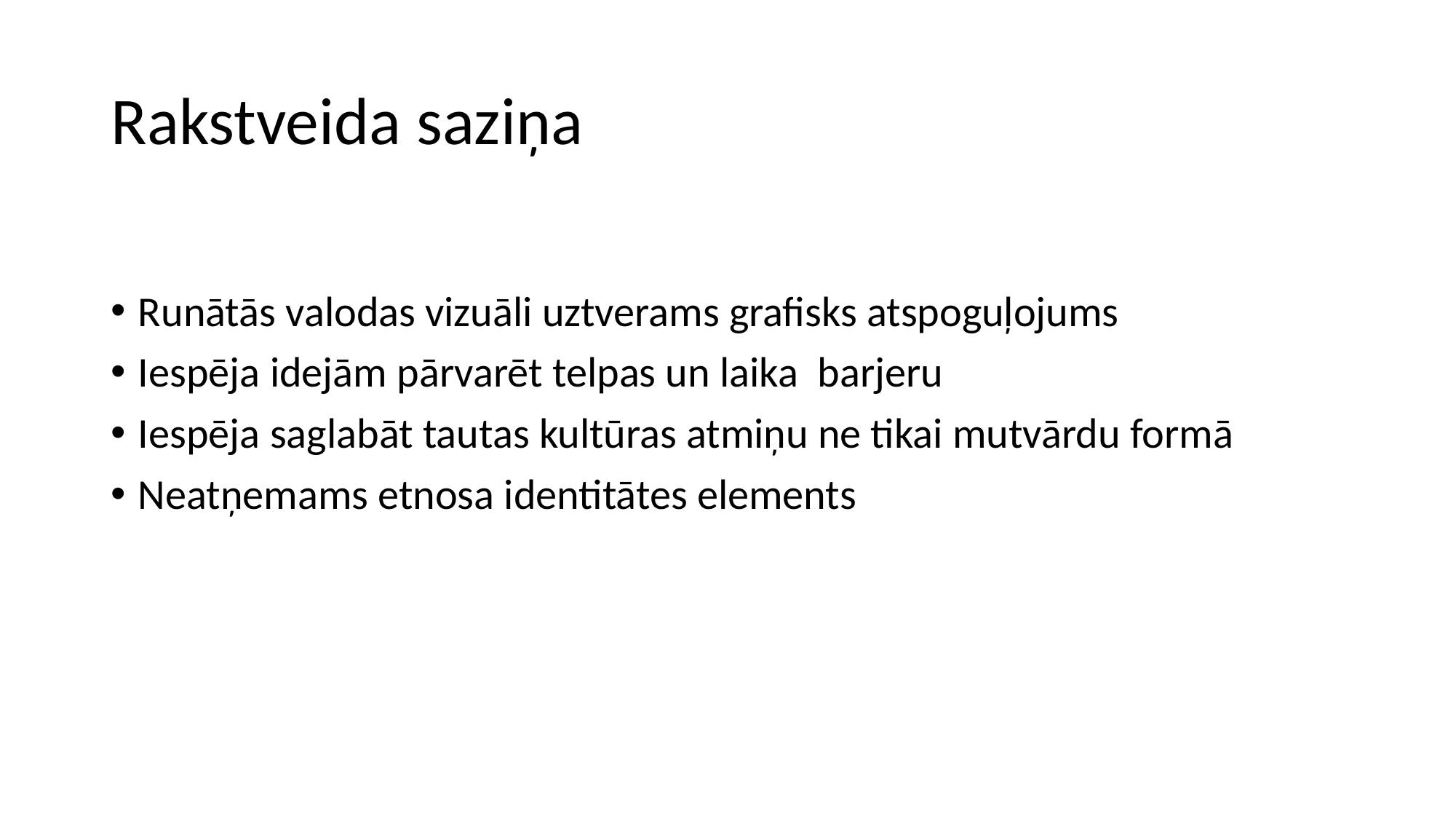

# Rakstveida saziņa

Runātās valodas vizuāli uztverams grafisks atspoguļojums
Iespēja idejām pārvarēt telpas un laika  barjeru
Iespēja saglabāt tautas kultūras atmiņu ne tikai mutvārdu formā
Neatņemams etnosa identitātes elements